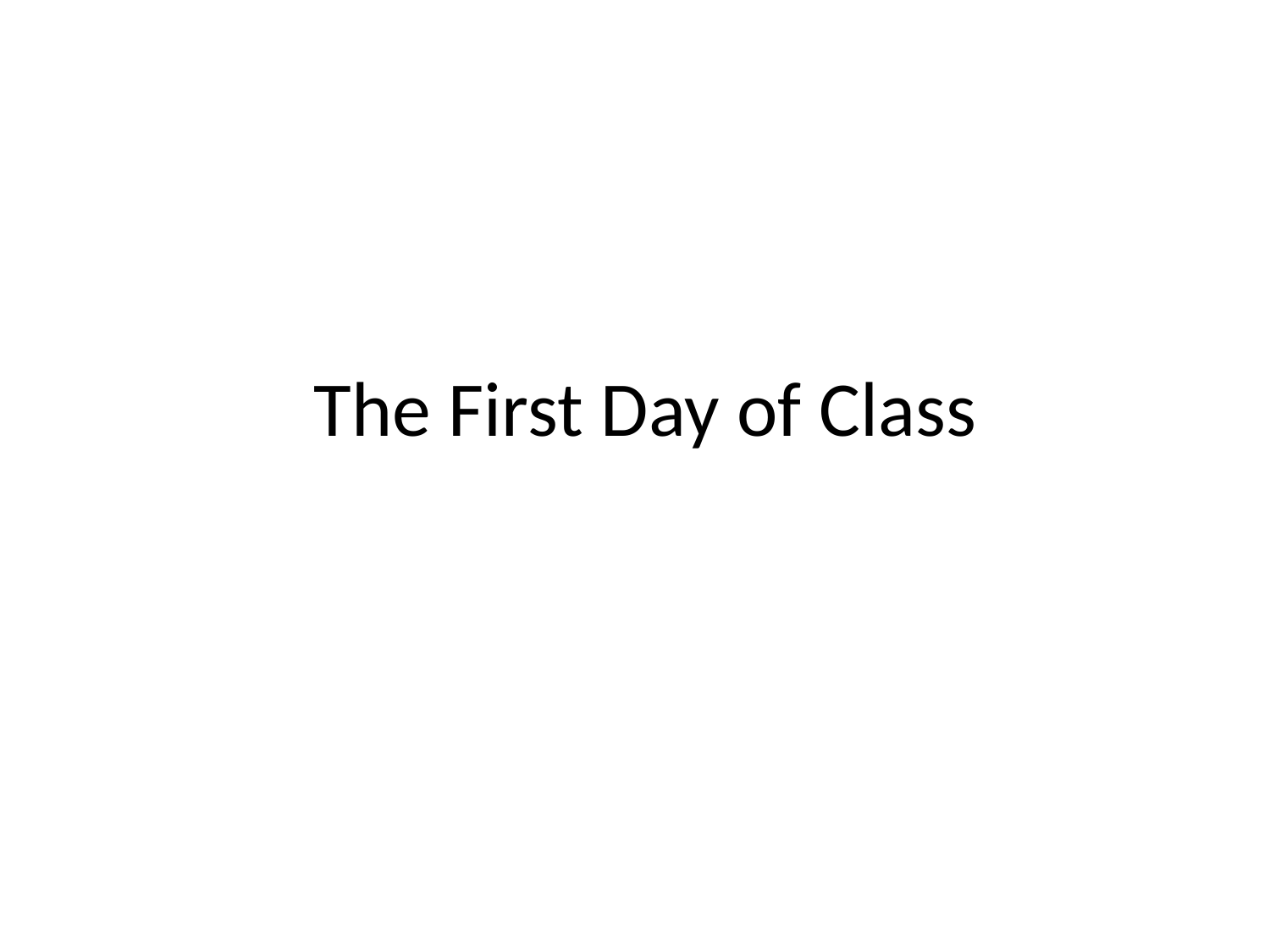

# The First Day of Class
10